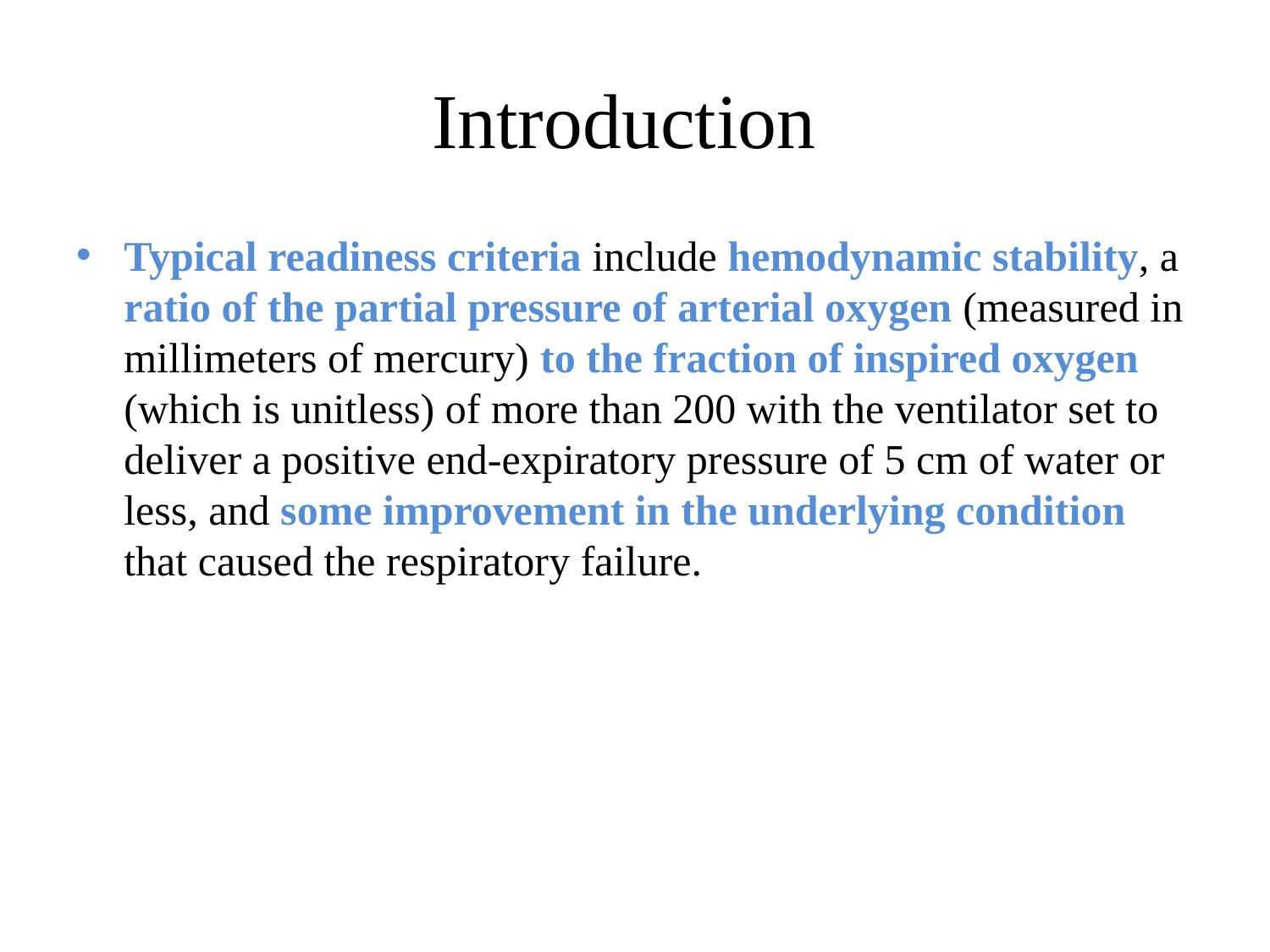

# Introduction
Typical readiness criteria include hemodynamic stability, a ratio of the partial pressure of arterial oxygen (measured in millimeters of mercury) to the fraction of inspired oxygen (which is unitless) of more than 200 with the ventilator set to deliver a positive end-expiratory pressure of 5 cm of water or less, and some improvement in the underlying condition that caused the respiratory failure.